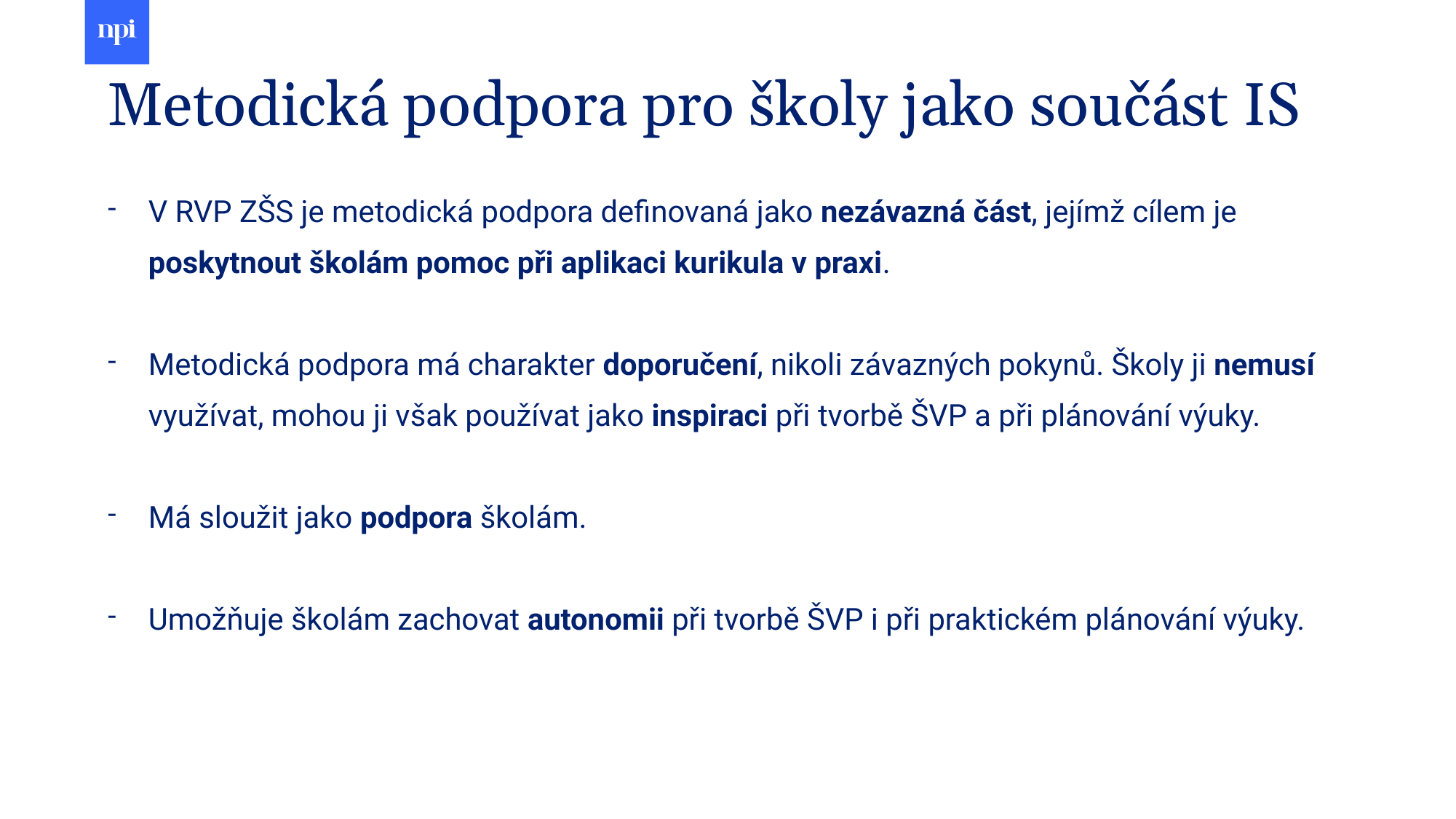

# Metodická podpora pro školy jako součást IS
V RVP ZŠS je metodická podpora definovaná jako nezávazná část, jejímž cílem je poskytnout školám pomoc při aplikaci kurikula v praxi.

Metodická podpora má charakter doporučení, nikoli závazných pokynů. Školy ji nemusí využívat, mohou ji však používat jako inspiraci při tvorbě ŠVP a při plánování výuky.

Má sloužit jako podpora školám.

Umožňuje školám zachovat autonomii při tvorbě ŠVP i při praktickém plánování výuky.